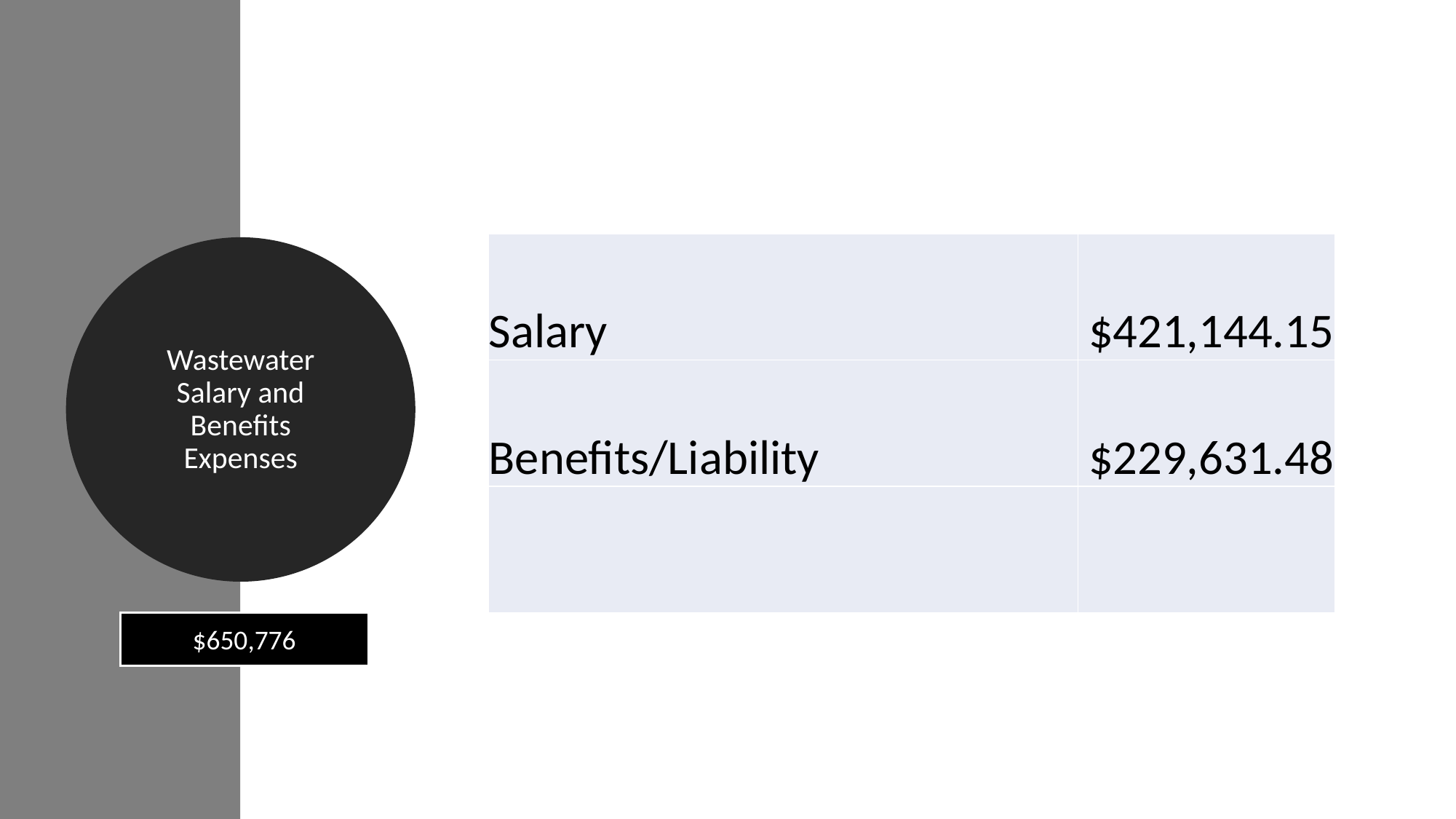

| Salary | $421,144.15 |
| --- | --- |
| Benefits/Liability | $229,631.48 |
|  |  |
Wastewater Salary and Benefits Expenses
$650,776